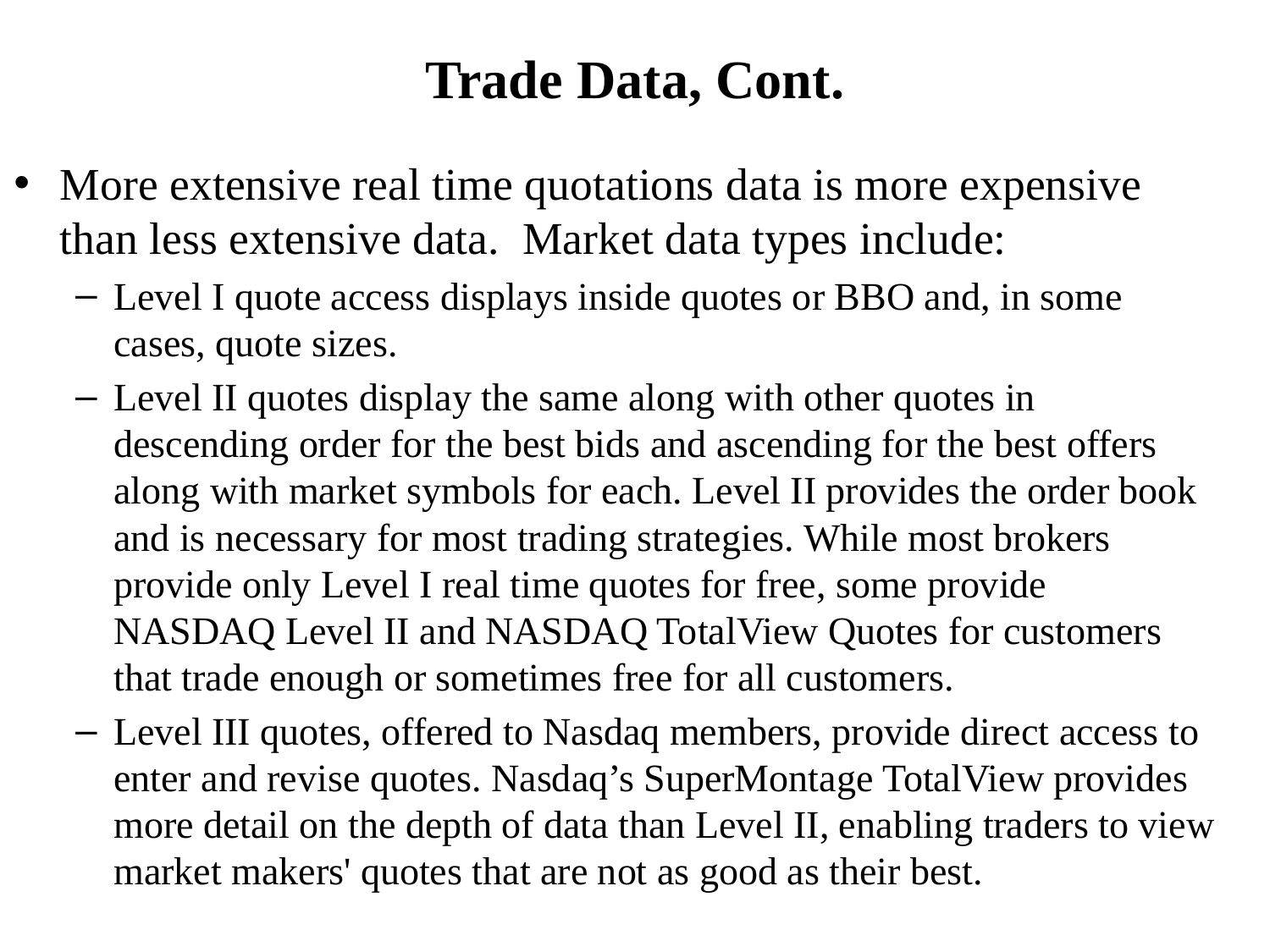

# Trade Data, Cont.
More extensive real time quotations data is more expensive than less extensive data.  Market data types include:
Level I quote access displays inside quotes or BBO and, in some cases, quote sizes.
Level II quotes display the same along with other quotes in descending order for the best bids and ascending for the best offers along with market symbols for each. Level II provides the order book and is necessary for most trading strategies. While most brokers provide only Level I real time quotes for free, some provide NASDAQ Level II and NASDAQ TotalView Quotes for customers that trade enough or sometimes free for all customers.
Level III quotes, offered to Nasdaq members, provide direct access to enter and revise quotes. Nasdaq’s SuperMontage TotalView provides more detail on the depth of data than Level II, enabling traders to view market makers' quotes that are not as good as their best.